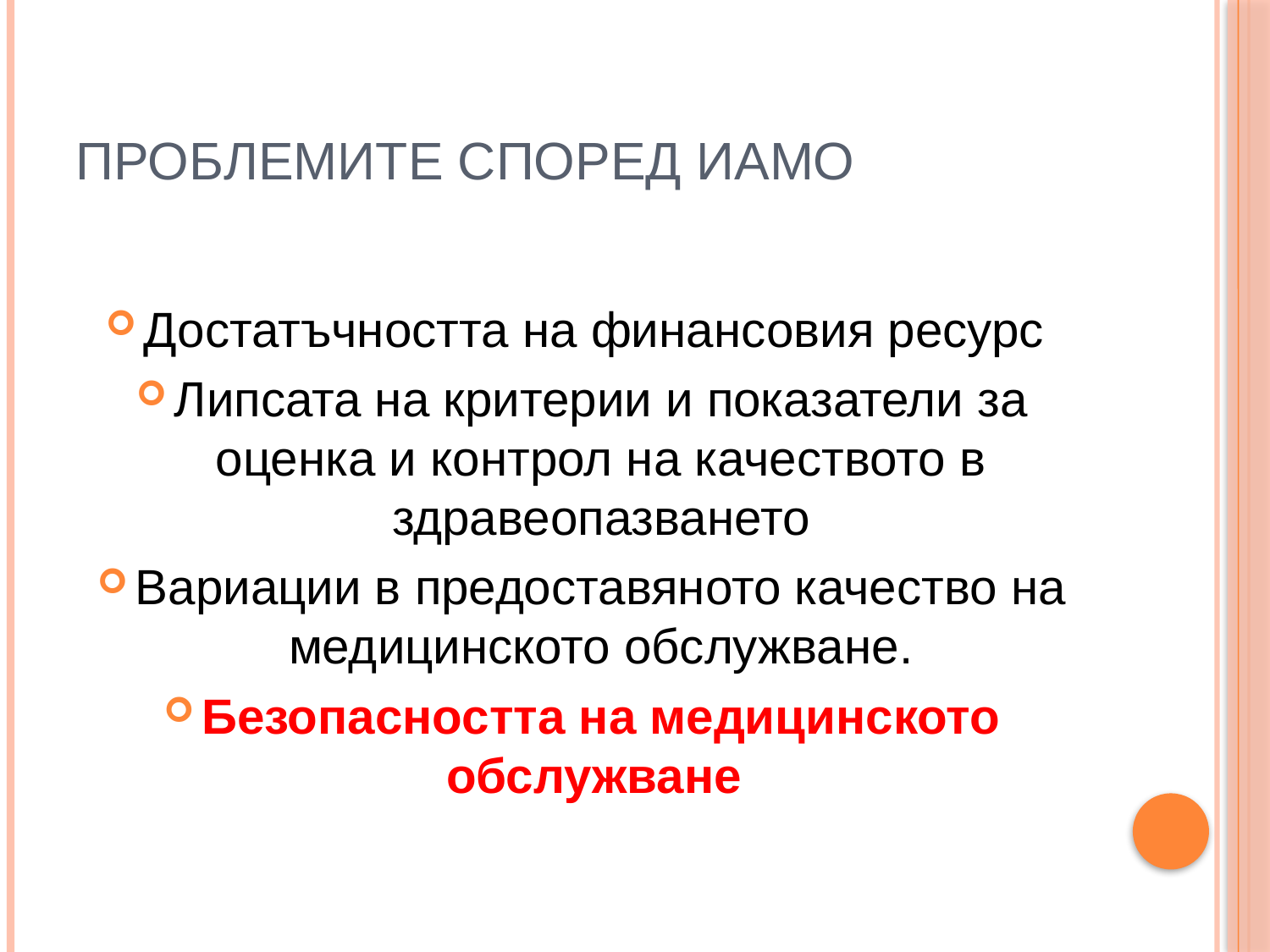

# Проблемите според ИАМО

Достатъчността на финансовия ресурс
Липсата на критерии и показатели за оценка и контрол на качеството в здравеопазването
Вариации в предоставяното качество на медицинското обслужване.
Безопасността на медицинското обслужване